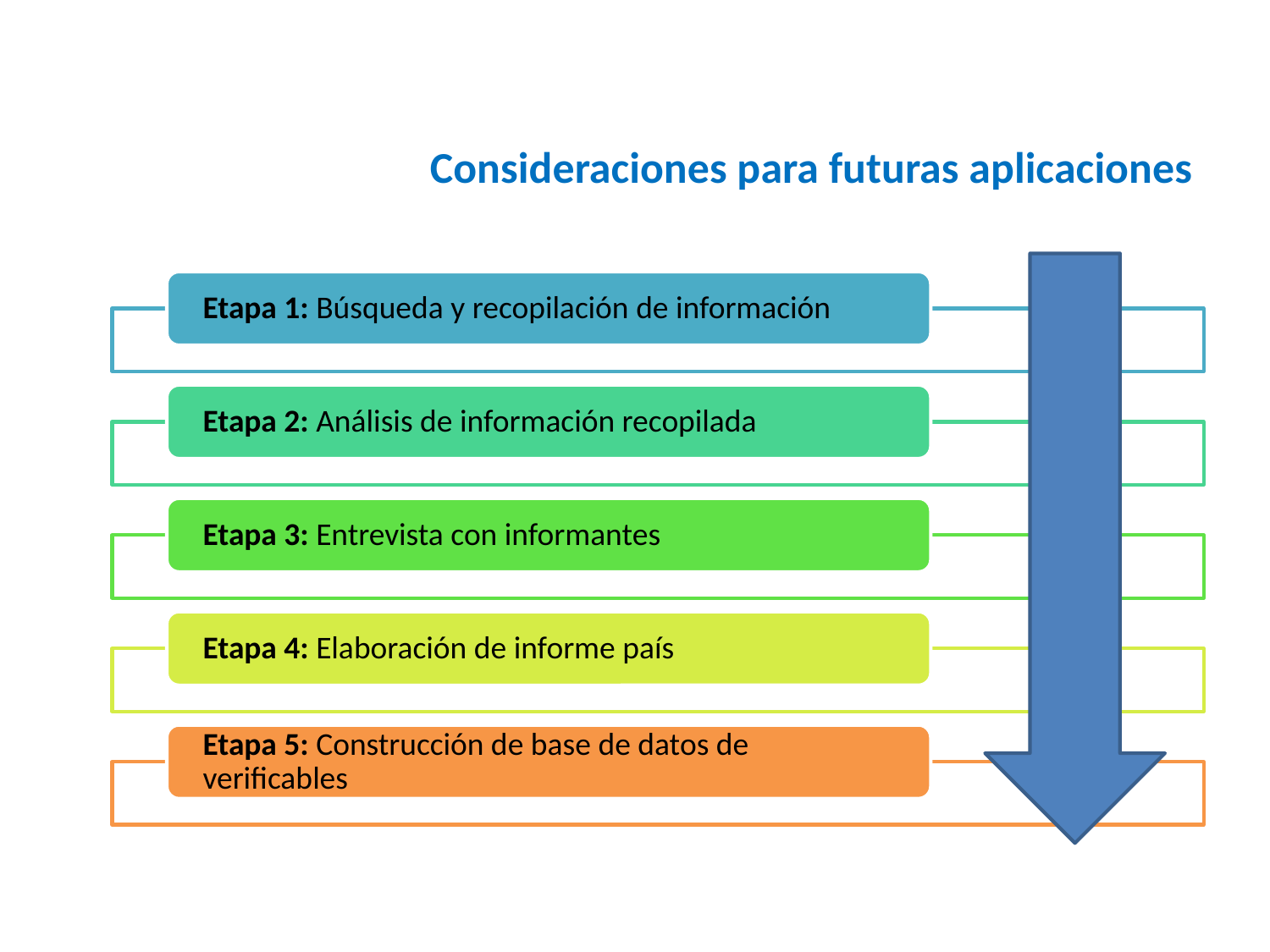

# Consideraciones para futuras aplicaciones
Etapa 1: Búsqueda y recopilación de información
Etapa 2: Análisis de información recopilada
Etapa 3: Entrevista con informantes
Etapa 4: Elaboración de informe país
Etapa 5: Construcción de base de datos de verificables